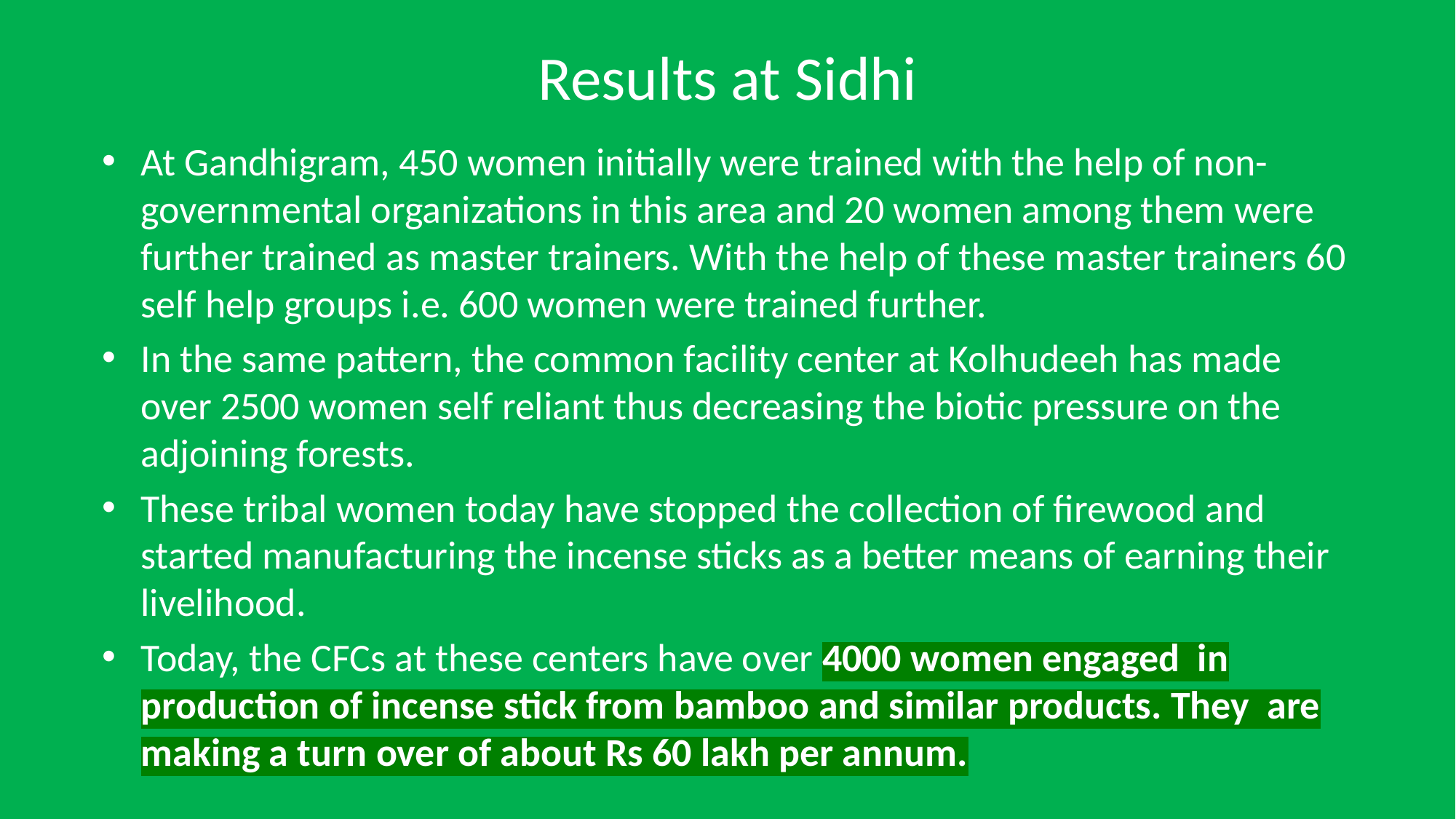

# Results at Sidhi
At Gandhigram, 450 women initially were trained with the help of non-governmental organizations in this area and 20 women among them were further trained as master trainers. With the help of these master trainers 60 self help groups i.e. 600 women were trained further.
In the same pattern, the common facility center at Kolhudeeh has made over 2500 women self reliant thus decreasing the biotic pressure on the adjoining forests.
These tribal women today have stopped the collection of firewood and started manufacturing the incense sticks as a better means of earning their livelihood.
Today, the CFCs at these centers have over 4000 women engaged  in production of incense stick from bamboo and similar products. They  are making a turn over of about Rs 60 lakh per annum.